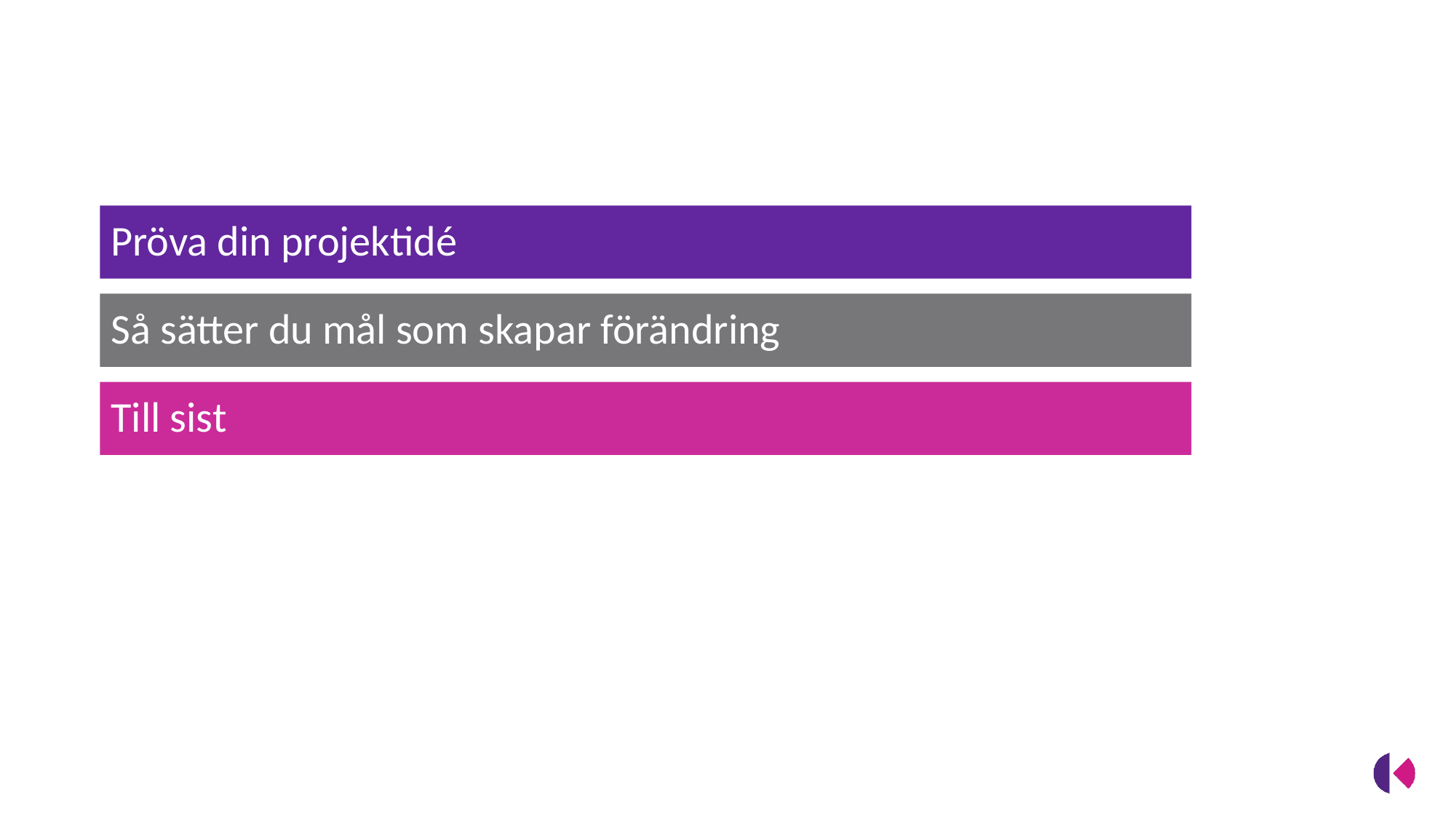

#
Pröva din projektidé
Så sätter du mål som skapar förändring
Till sist